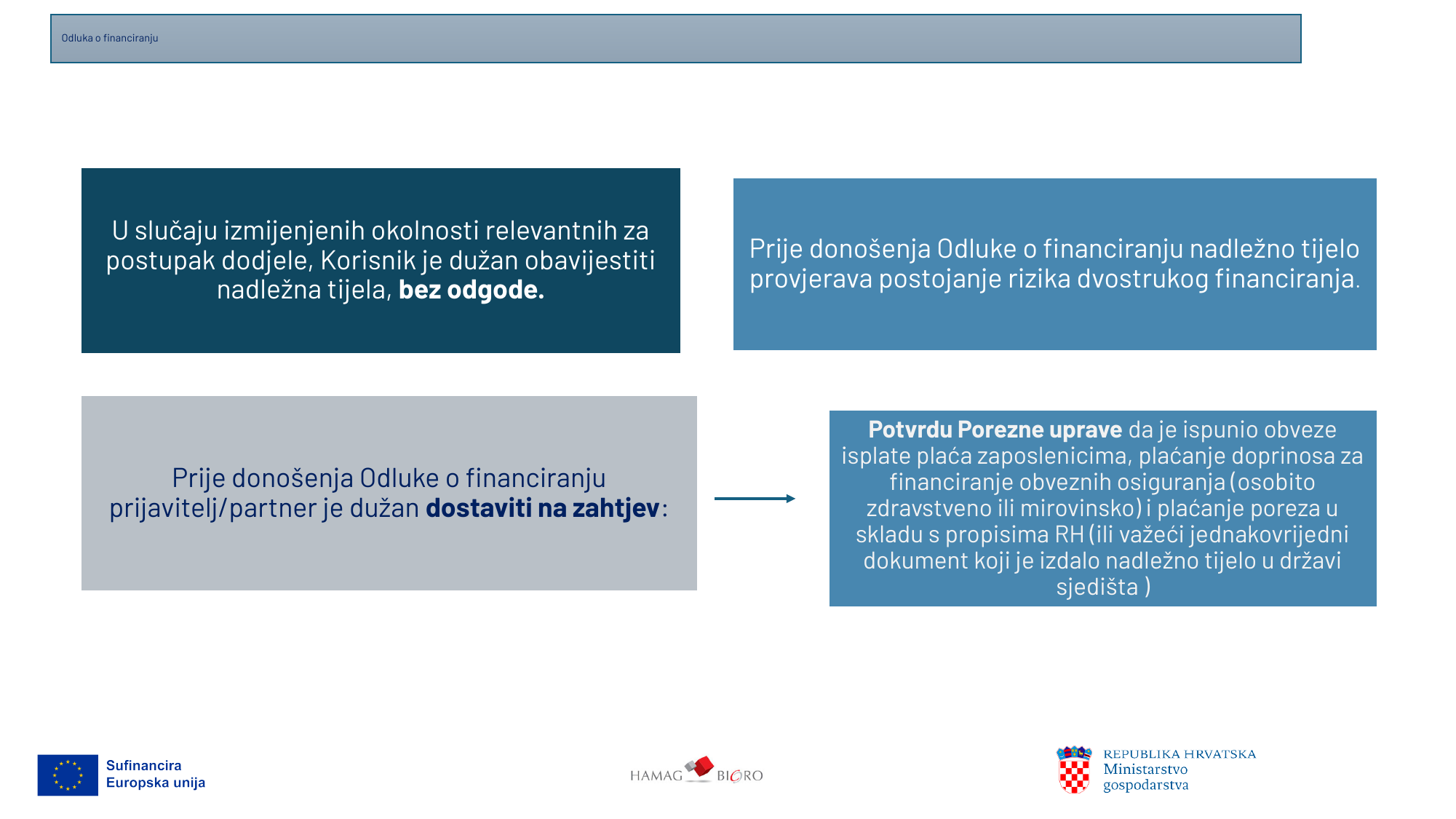

# Odluka o financiranju
U slučaju izmijenjenih okolnosti relevantnih za postupak dodjele, Korisnik je dužan obavijestiti nadležna tijela, bez odgode.
Prije donošenja Odluke o financiranju nadležno tijelo provjerava postojanje rizika dvostrukog financiranja.
Prije donošenja Odluke o financiranju prijavitelj/partner je dužan dostaviti na zahtjev:
Potvrdu Porezne uprave da je ispunio obveze isplate plaća zaposlenicima, plaćanje doprinosa za financiranje obveznih osiguranja (osobito zdravstveno ili mirovinsko) i plaćanje poreza u skladu s propisima RH (ili važeći jednakovrijedni dokument koji je izdalo nadležno tijelo u državi sjedišta )